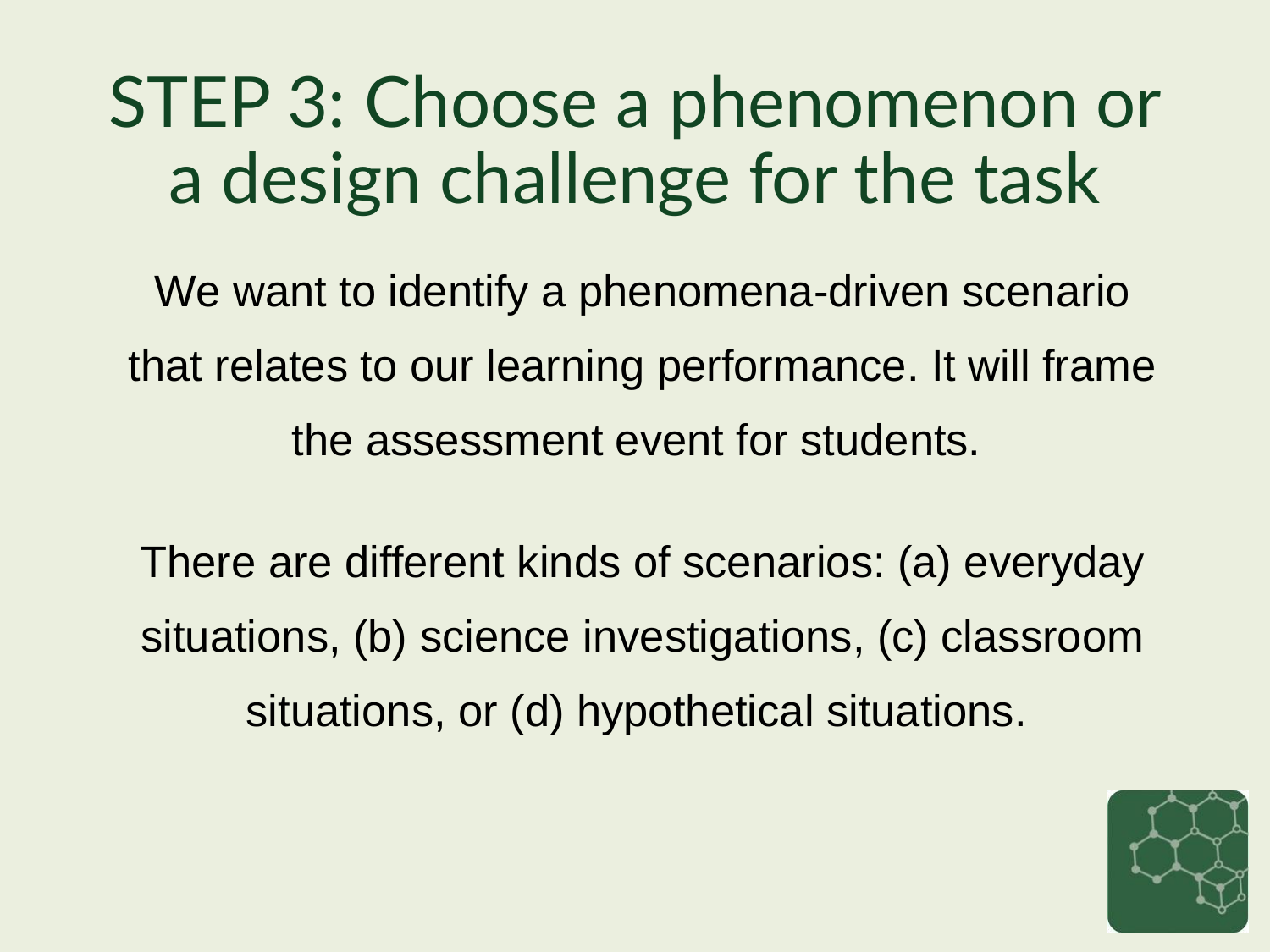

# STEP 3: Choose a phenomenon or a design challenge for the task
We want to identify a phenomena-driven scenario that relates to our learning performance. It will frame the assessment event for students.
There are different kinds of scenarios: (a) everyday situations, (b) science investigations, (c) classroom situations, or (d) hypothetical situations.